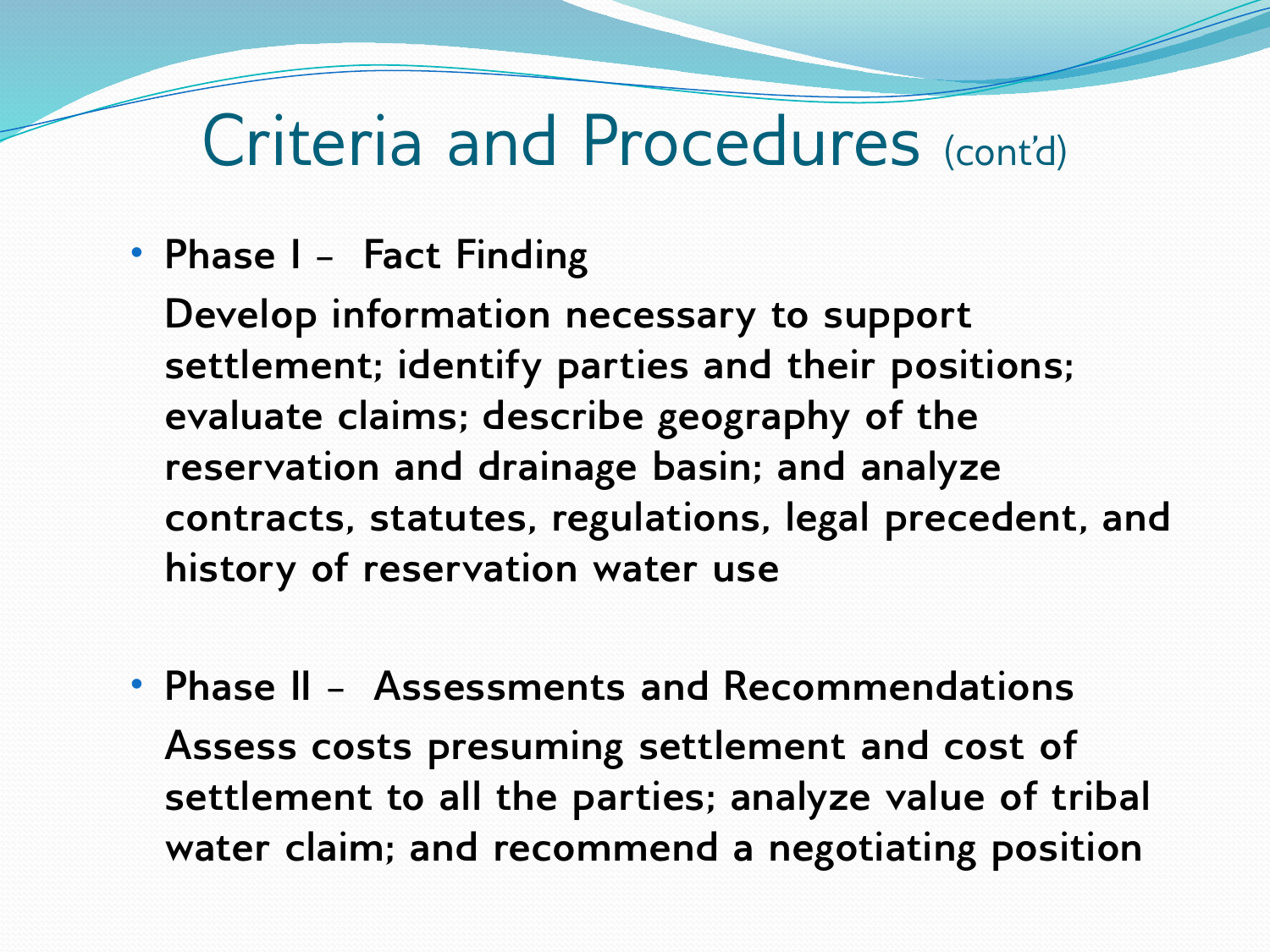

# Criteria and Procedures (cont’d)

Phase I –  Fact Finding
	Develop information necessary to support settlement; identify parties and their positions; evaluate claims; describe geography of the reservation and drainage basin; and analyze contracts, statutes, regulations, legal precedent, and history of reservation water use

Phase II –  Assessments and Recommendations
	Assess costs presuming settlement and cost of settlement to all the parties; analyze value of tribal water claim; and recommend a negotiating position